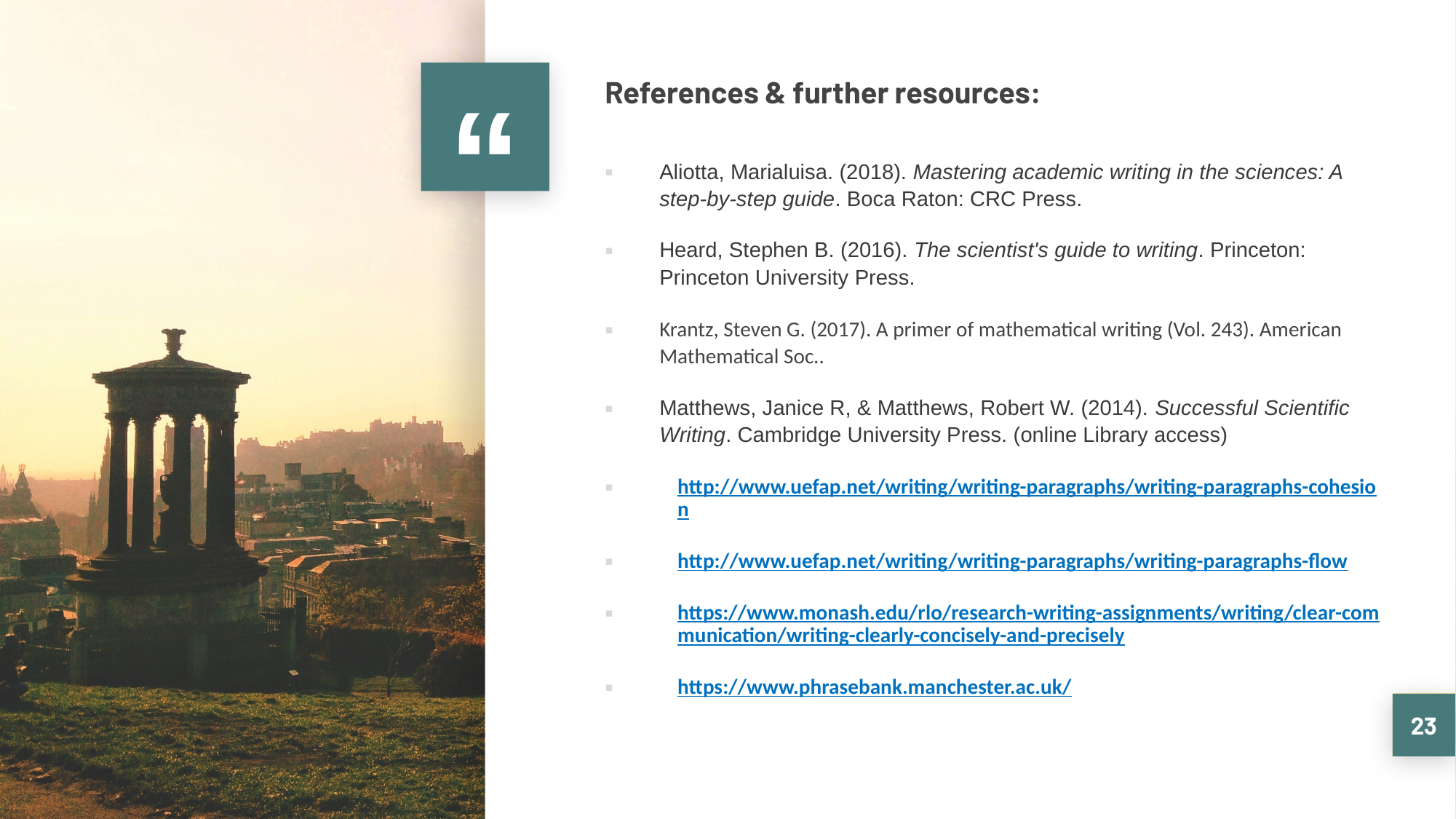

References & further resources:

Aliotta, Marialuisa. (2018). Mastering academic writing in the sciences: A step-by-step guide. Boca Raton: CRC Press.
Heard, Stephen B. (2016). The scientist's guide to writing. Princeton: Princeton University Press.
Krantz, Steven G. (2017). A primer of mathematical writing (Vol. 243). American Mathematical Soc..
Matthews, Janice R, & Matthews, Robert W. (2014). Successful Scientific Writing. Cambridge University Press. (online Library access)
http://www.uefap.net/writing/writing-paragraphs/writing-paragraphs-cohesion
http://www.uefap.net/writing/writing-paragraphs/writing-paragraphs-flow
https://www.monash.edu/rlo/research-writing-assignments/writing/clear-communication/writing-clearly-concisely-and-precisely
https://www.phrasebank.manchester.ac.uk/

23